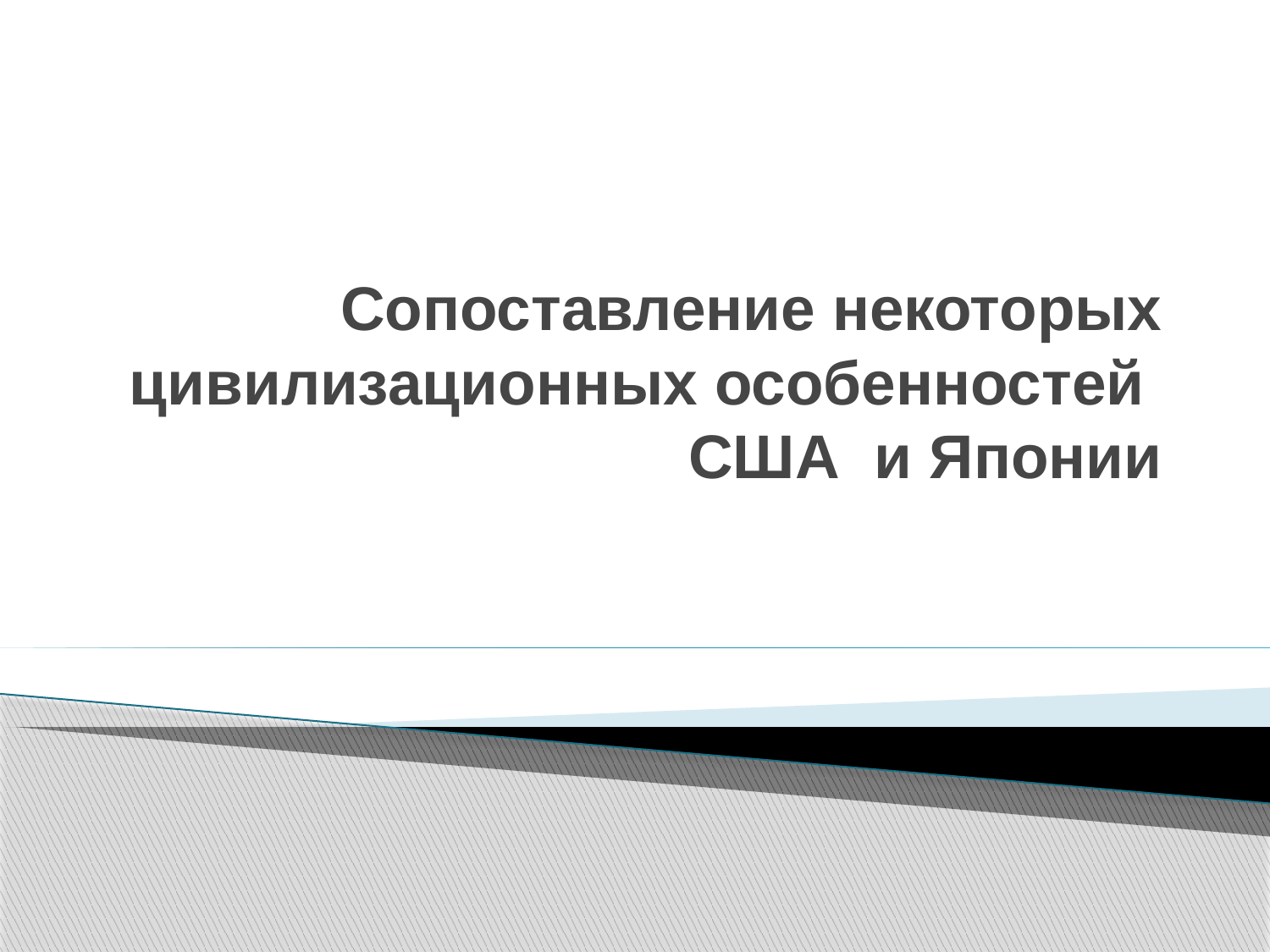

# Сопоставление некоторых цивилизационных особенностей США  и Японии